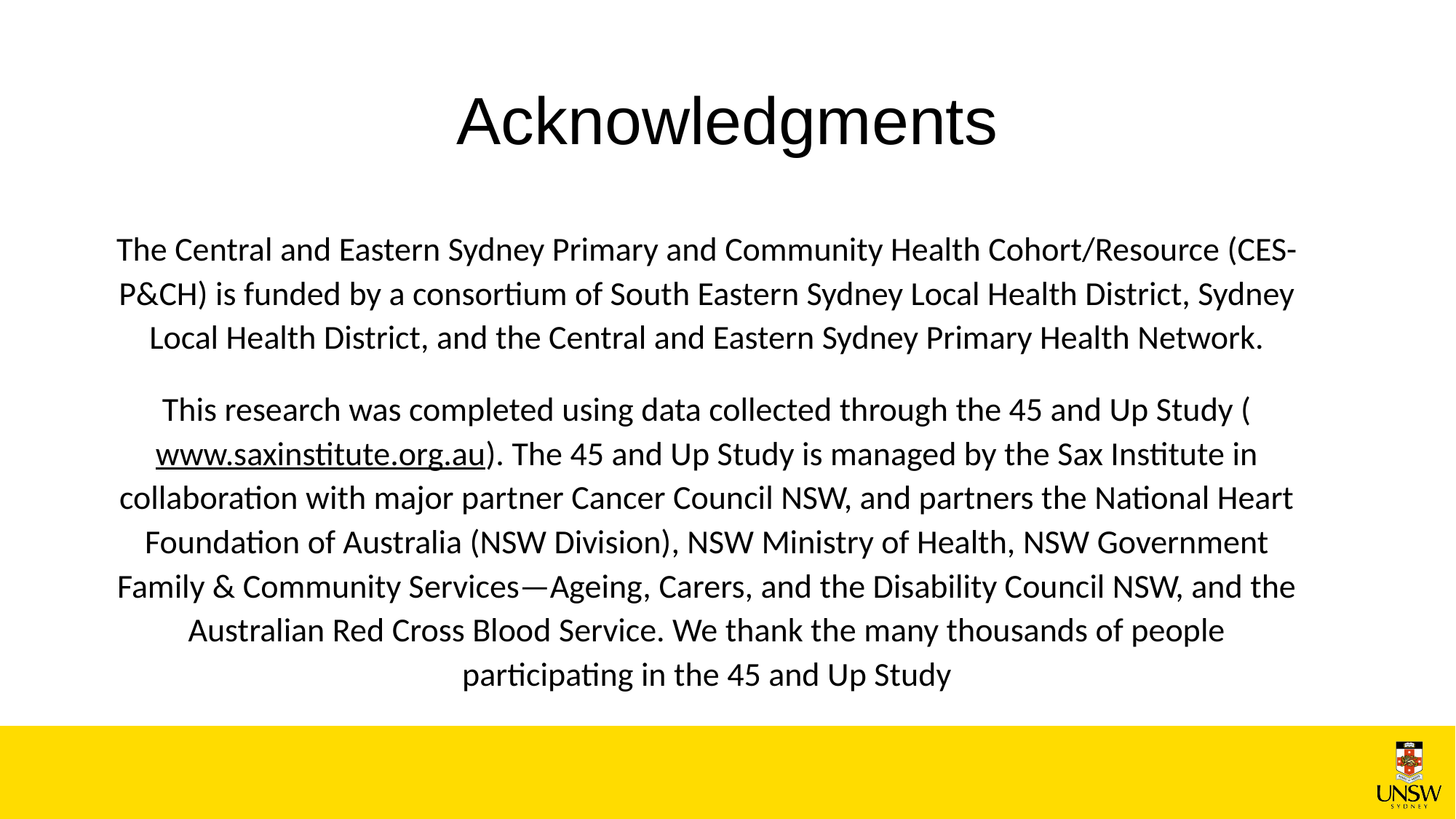

# Acknowledgments
The Central and Eastern Sydney Primary and Community Health Cohort/Resource (CES-P&CH) is funded by a consortium of South Eastern Sydney Local Health District, Sydney Local Health District, and the Central and Eastern Sydney Primary Health Network.
This research was completed using data collected through the 45 and Up Study (www.saxinstitute.org.au). The 45 and Up Study is managed by the Sax Institute in collaboration with major partner Cancer Council NSW, and partners the National Heart Foundation of Australia (NSW Division), NSW Ministry of Health, NSW Government Family & Community Services—Ageing, Carers, and the Disability Council NSW, and the Australian Red Cross Blood Service. We thank the many thousands of people participating in the 45 and Up Study